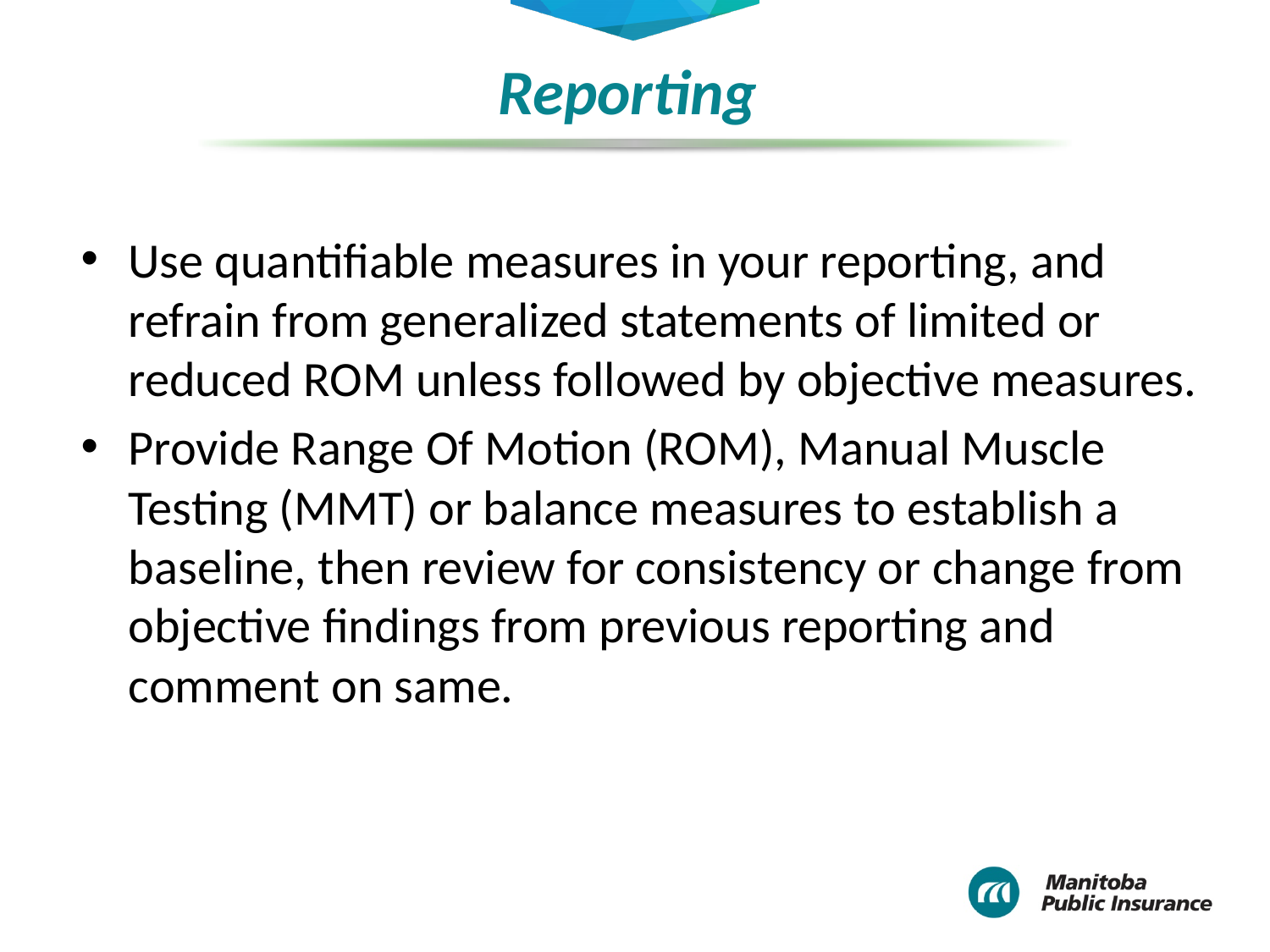

# Reporting
Use quantifiable measures in your reporting, and refrain from generalized statements of limited or reduced ROM unless followed by objective measures.
Provide Range Of Motion (ROM), Manual Muscle Testing (MMT) or balance measures to establish a baseline, then review for consistency or change from objective findings from previous reporting and comment on same.